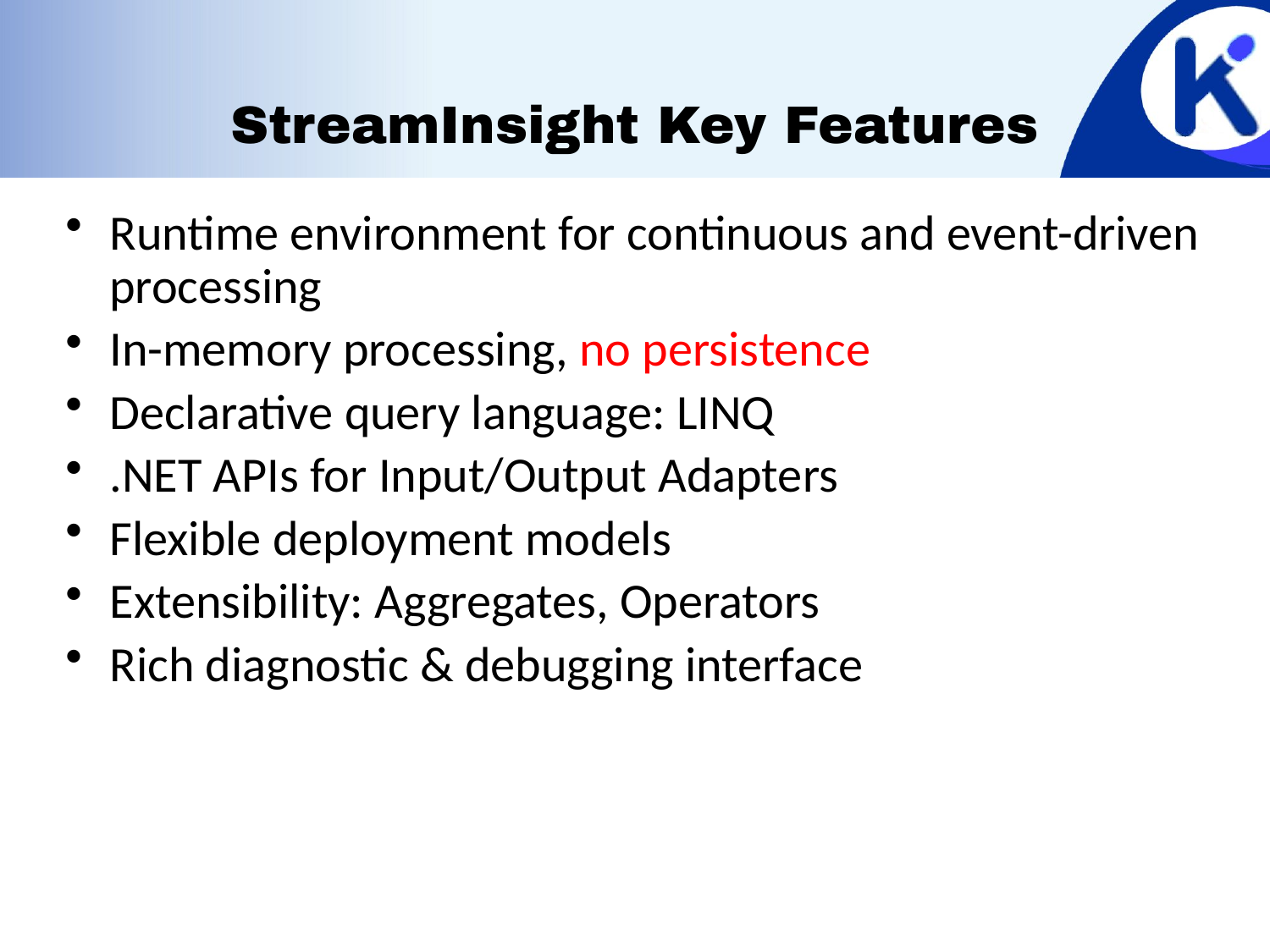

# StreamInsight Key Features
Runtime environment for continuous and event-driven processing
In-memory processing, no persistence
Declarative query language: LINQ
.NET APIs for Input/Output Adapters
Flexible deployment models
Extensibility: Aggregates, Operators
Rich diagnostic & debugging interface